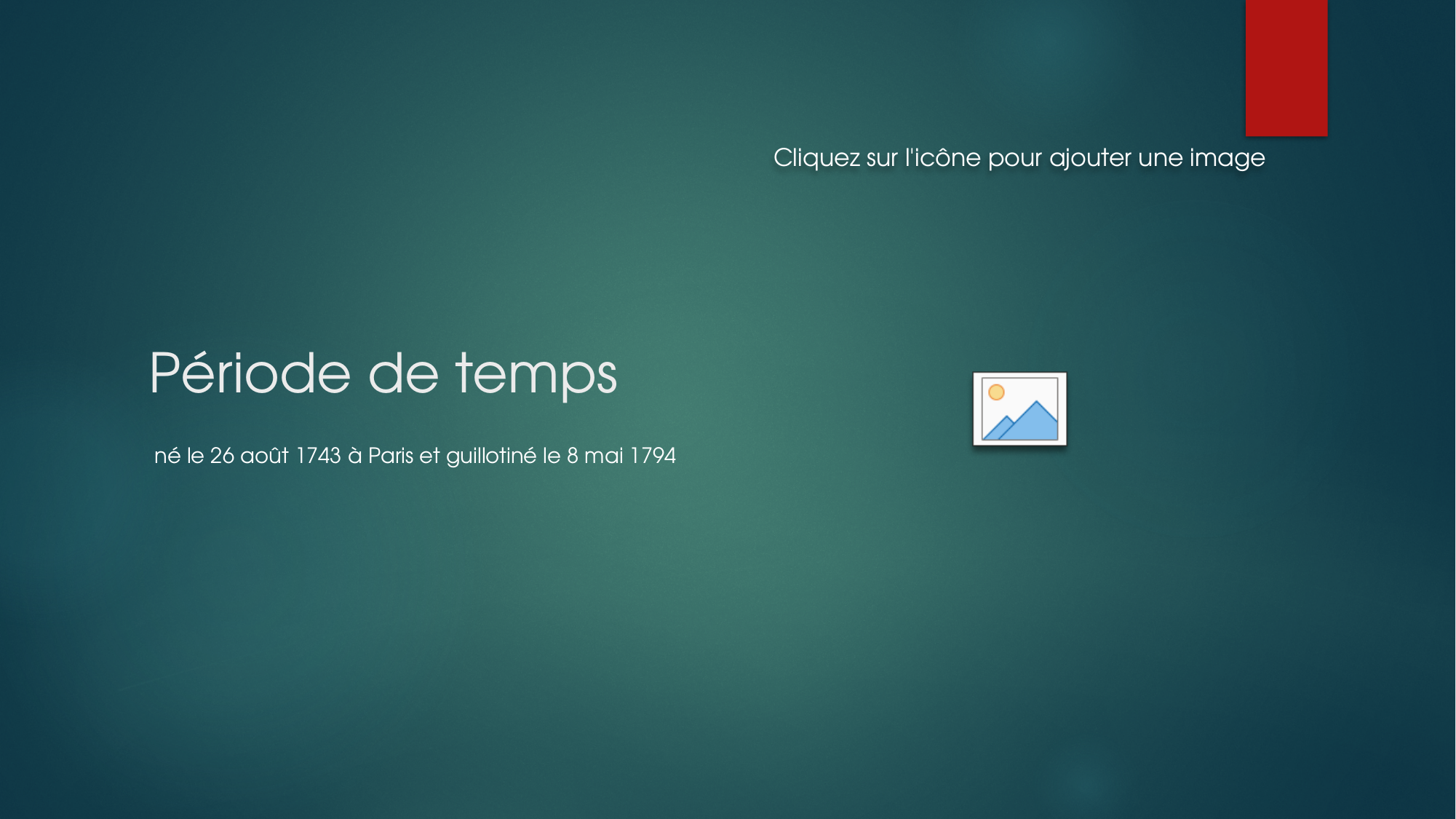

# Période de temps
 né le 26 août 1743 à Paris et guillotiné le 8 mai 1794